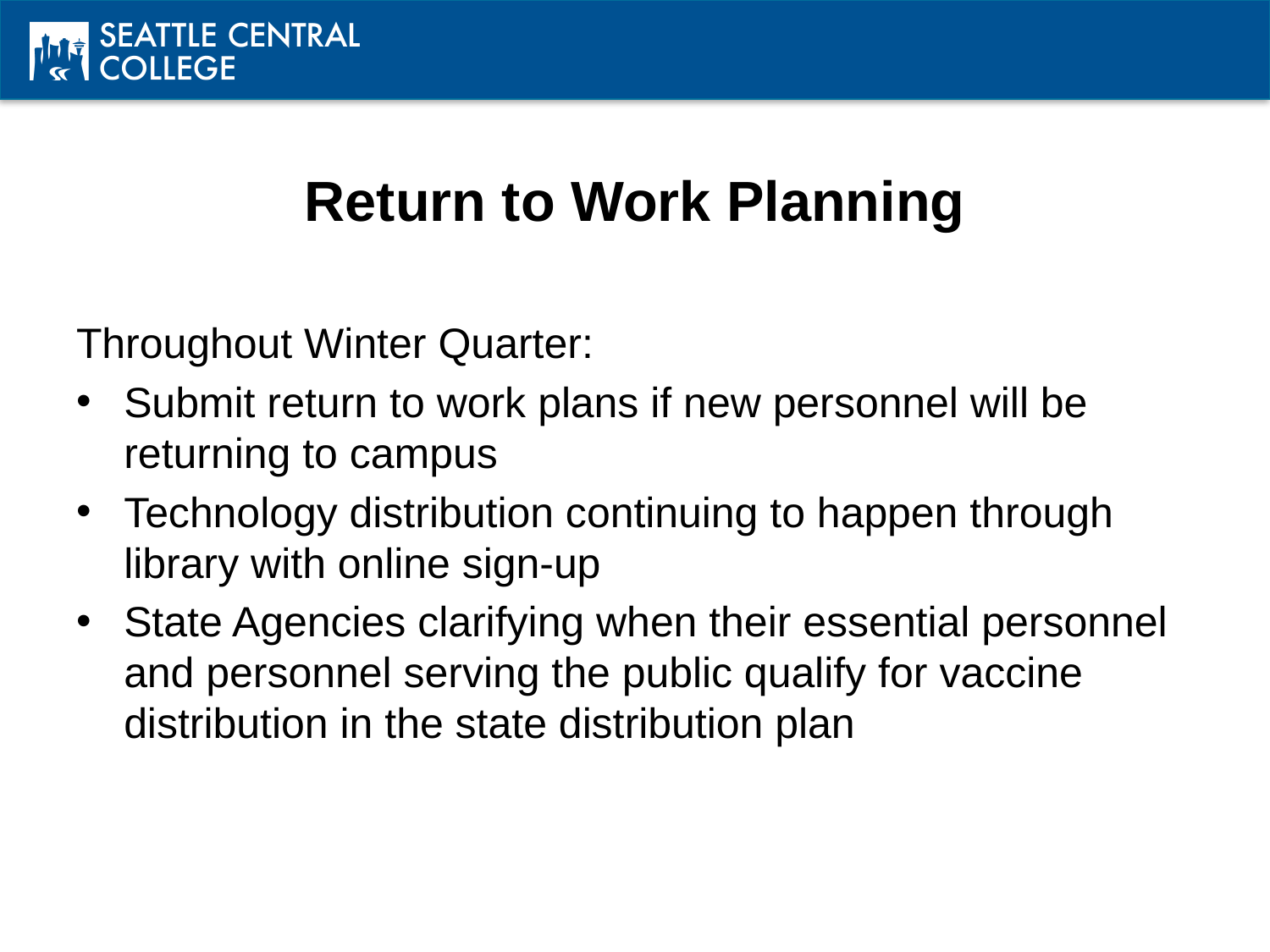

# Return to Work Planning
Throughout Winter Quarter:
Submit return to work plans if new personnel will be returning to campus
Technology distribution continuing to happen through library with online sign-up
State Agencies clarifying when their essential personnel and personnel serving the public qualify for vaccine distribution in the state distribution plan